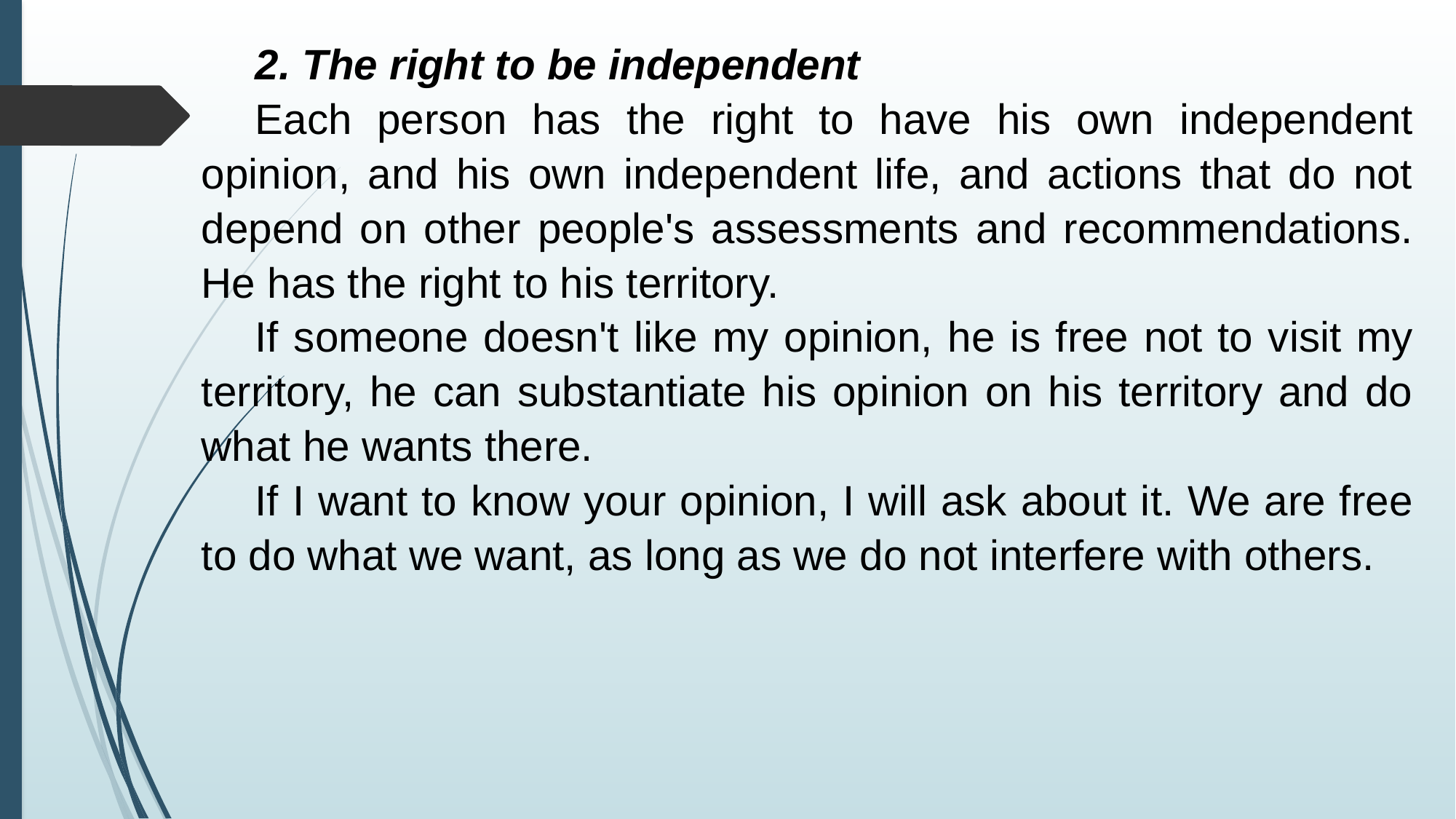

2. The right to be independent
Each person has the right to have his own independent opinion, and his own independent life, and actions that do not depend on other people's assessments and recommendations. He has the right to his territory.
If someone doesn't like my opinion, he is free not to visit my territory, he can substantiate his opinion on his territory and do what he wants there.
If I want to know your opinion, I will ask about it. We are free to do what we want, as long as we do not interfere with others.